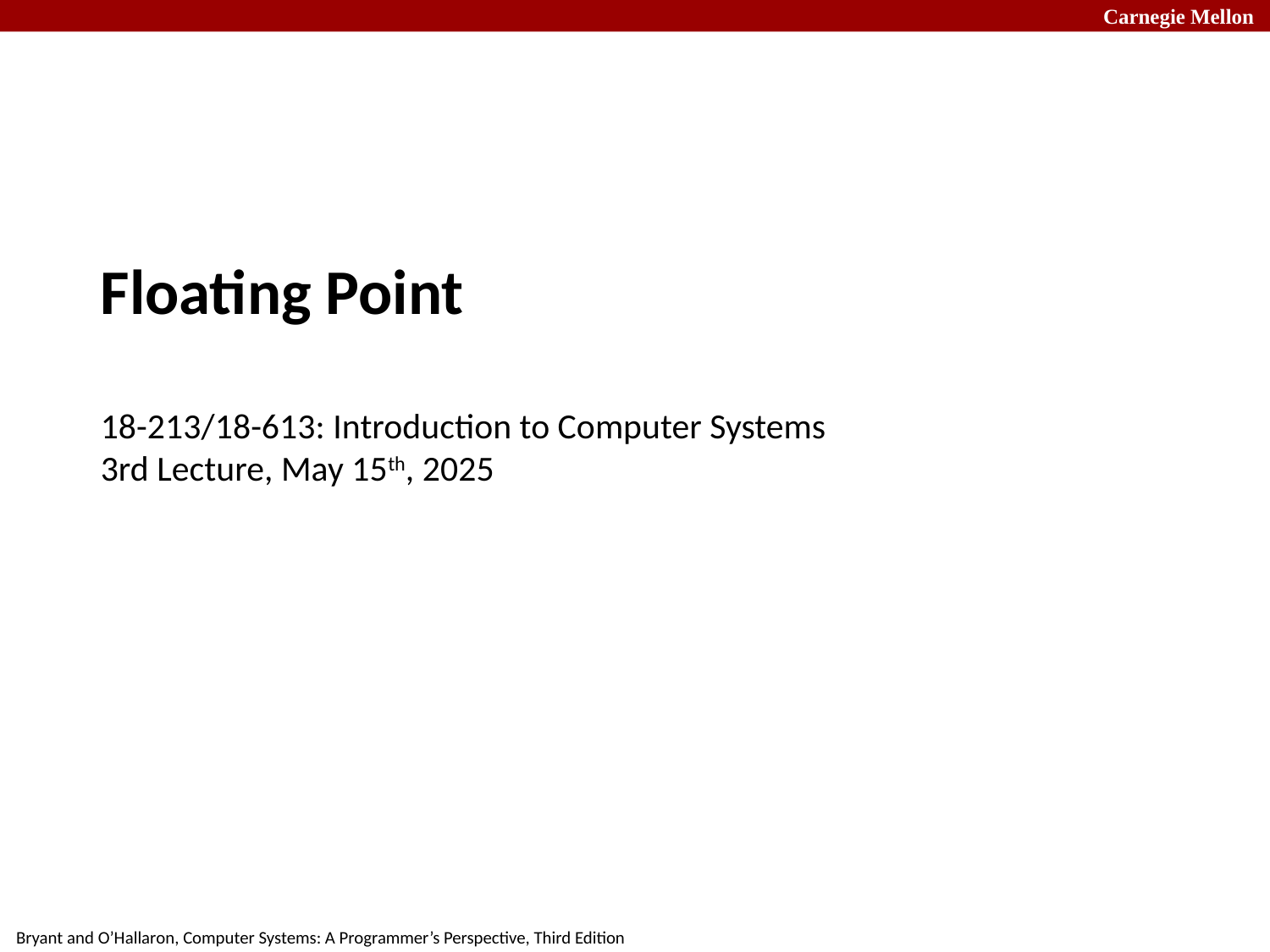

# Floating Point 18-213/18-613: Introduction to Computer Systems 3rd Lecture, May 15th, 2025